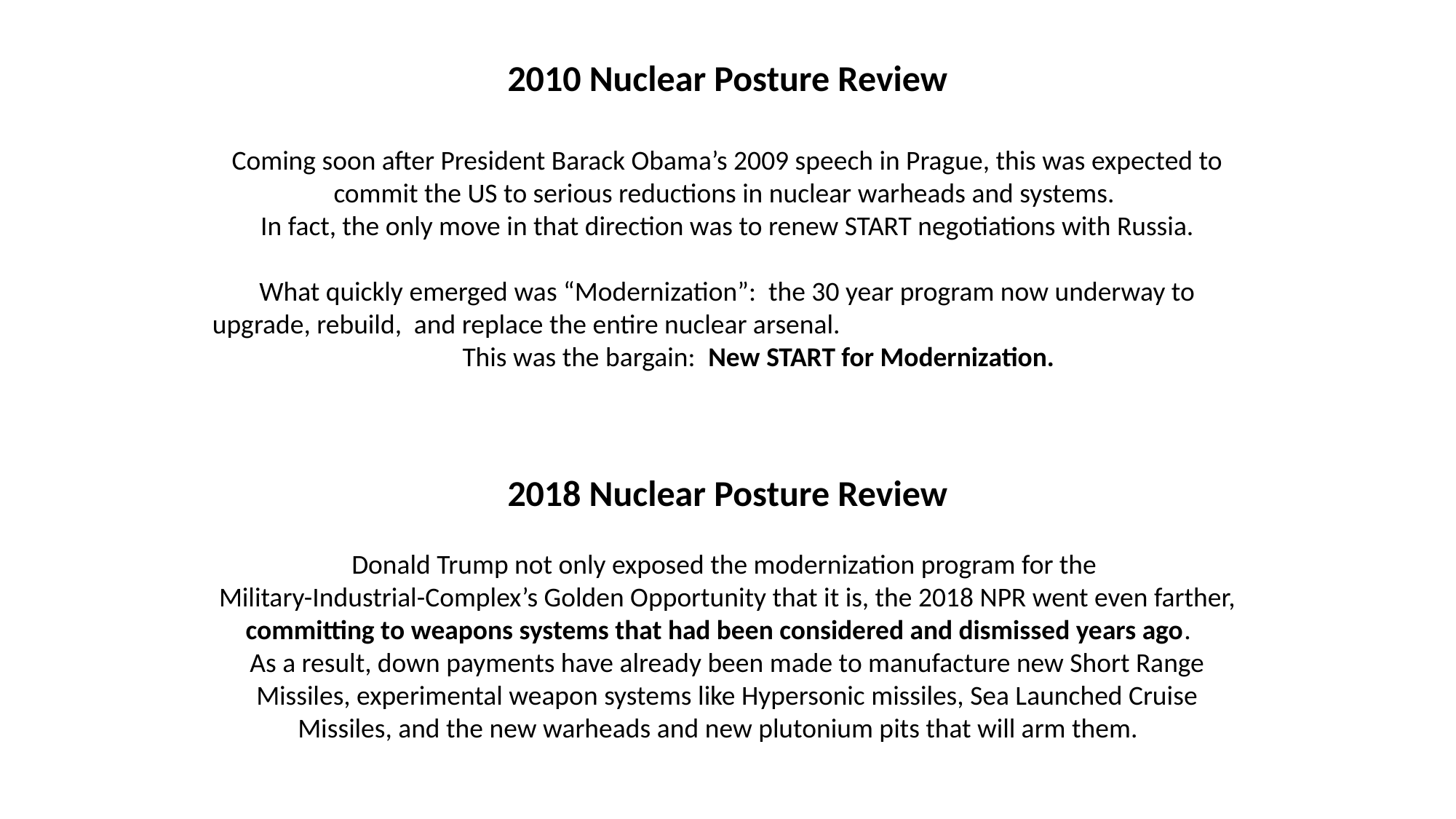

Nuclear Posture Review

Coming soon after President Barack Obama’s 2009 speech in Prague, this was expected to commit the US to serious reductions in nuclear warheads and systems.
 In fact, the only move in that direction was to renew START negotiations with Russia.

What quickly emerged was “Modernization”:  the 30 year program now underway to upgrade, rebuild,  and replace the entire nuclear arsenal.                                                                             This was the bargain:  New START for Modernization.

2018 Nuclear Posture Review

Donald Trump not only exposed the modernization program for the
Military-Industrial-Complex’s Golden Opportunity that it is, the 2018 NPR went even farther, committing to weapons systems that had been considered and dismissed years ago.
As a result, down payments have already been made to manufacture new Short Range Missiles, experimental weapon systems like Hypersonic missiles, Sea Launched Cruise Missiles, and the new warheads and new plutonium pits that will arm them.